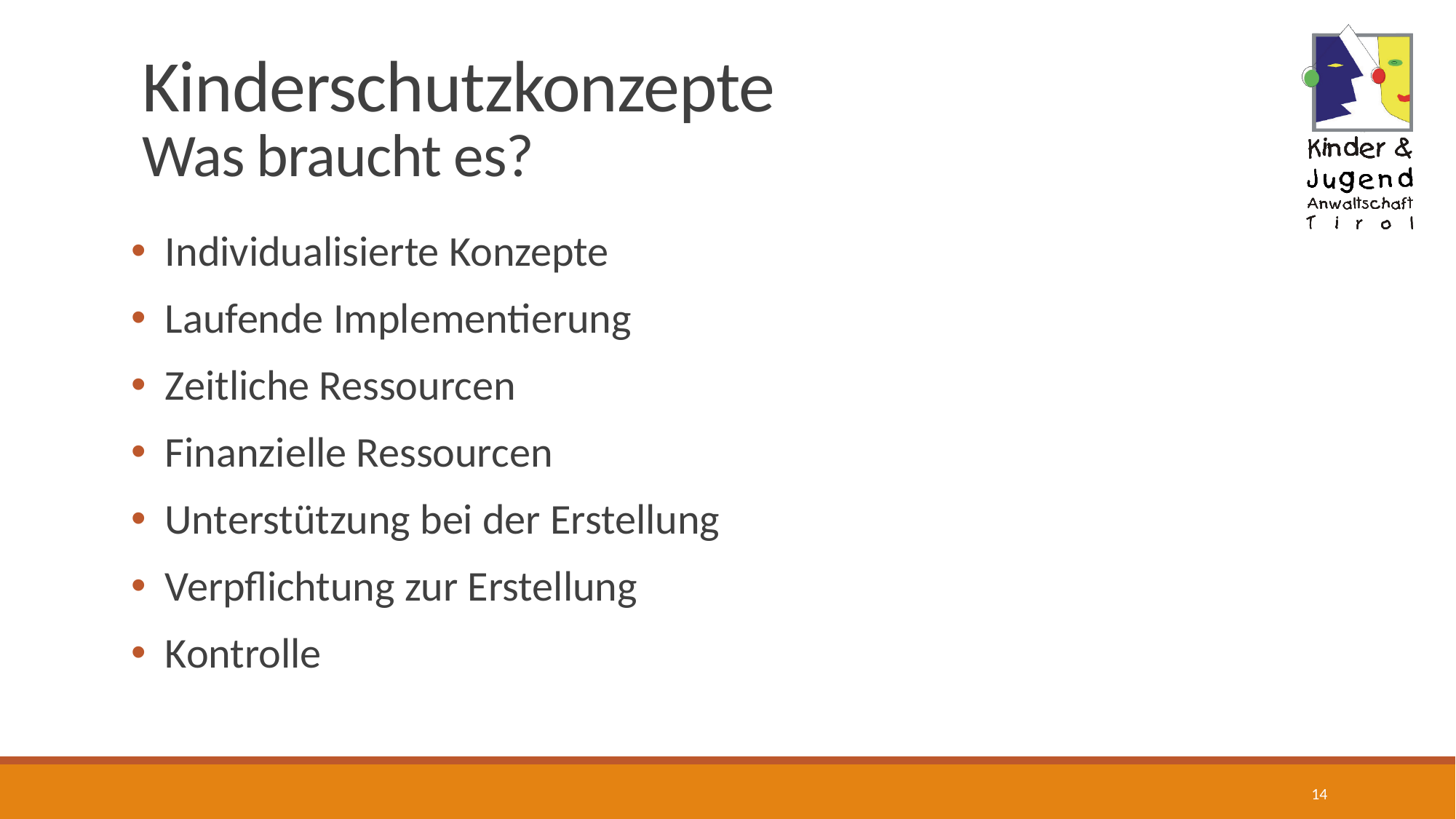

# Kinderschutzkonzepte Was braucht es?
  Individualisierte Konzepte
  Laufende Implementierung
  Zeitliche Ressourcen
  Finanzielle Ressourcen
  Unterstützung bei der Erstellung
  Verpflichtung zur Erstellung
  Kontrolle
14